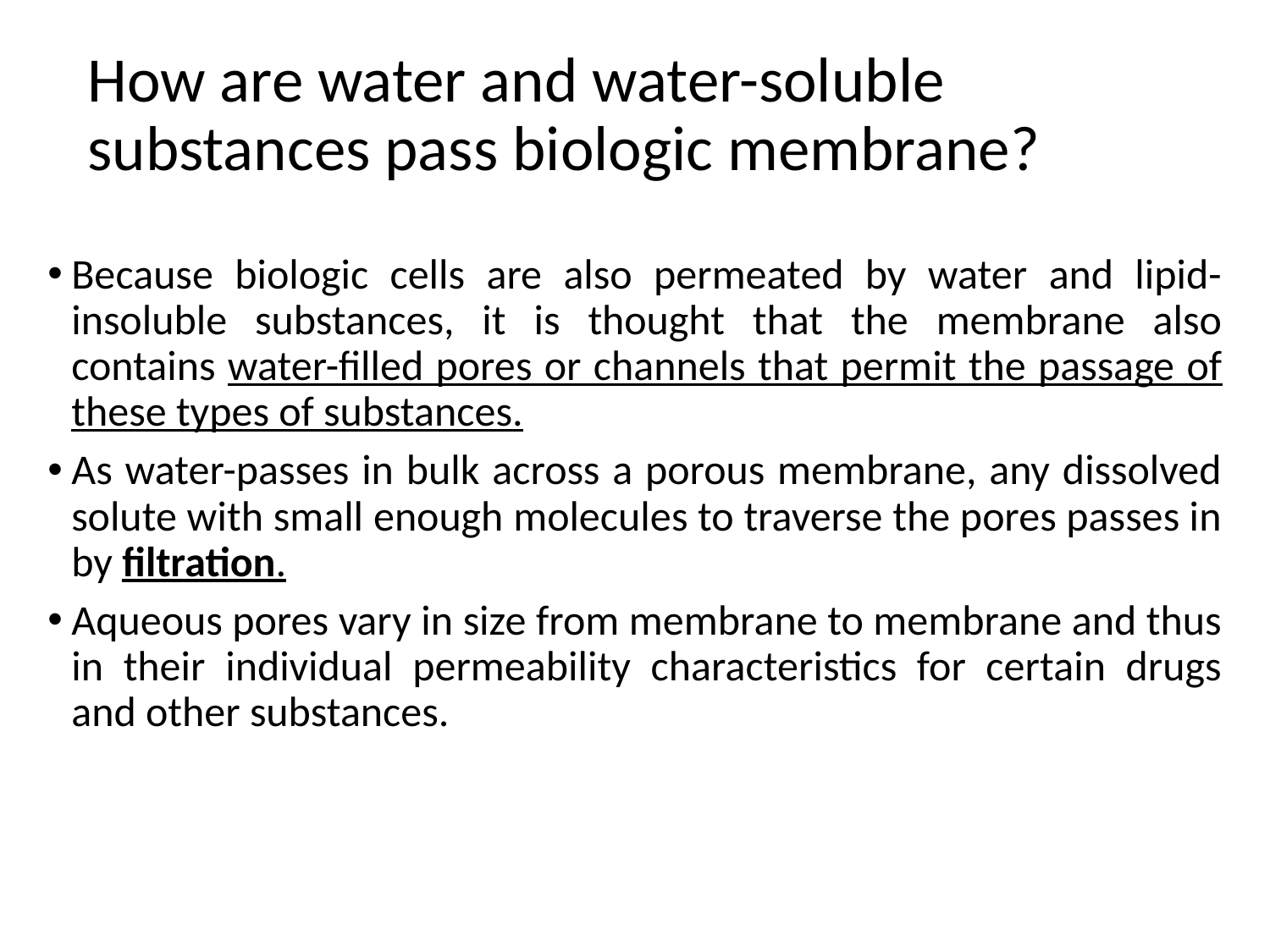

# How are water and water-soluble substances pass biologic membrane?
Because biologic cells are also permeated by water and lipid-insoluble substances, it is thought that the membrane also contains water-filled pores or channels that permit the passage of these types of substances.
As water-passes in bulk across a porous membrane, any dissolved solute with small enough molecules to traverse the pores passes in by filtration.
Aqueous pores vary in size from membrane to membrane and thus in their individual permeability characteristics for certain drugs and other substances.